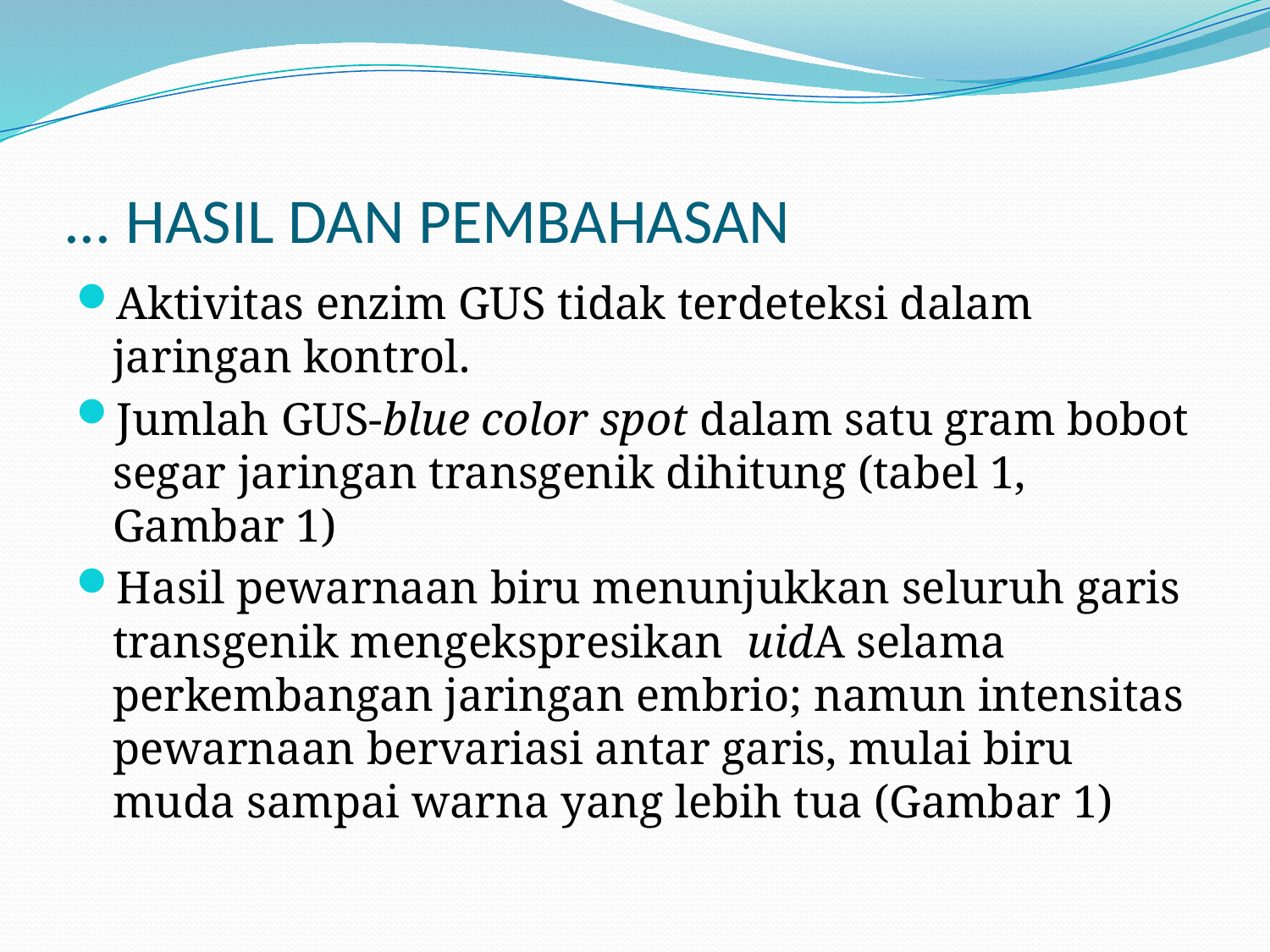

# ... HASIL DAN PEMBAHASAN
Aktivitas enzim GUS tidak terdeteksi dalam jaringan kontrol.
Jumlah GUS-blue color spot dalam satu gram bobot segar jaringan transgenik dihitung (tabel 1, Gambar 1)
Hasil pewarnaan biru menunjukkan seluruh garis transgenik mengekspresikan  uidA selama perkembangan jaringan embrio; namun intensitas pewarnaan bervariasi antar garis, mulai biru muda sampai warna yang lebih tua (Gambar 1)